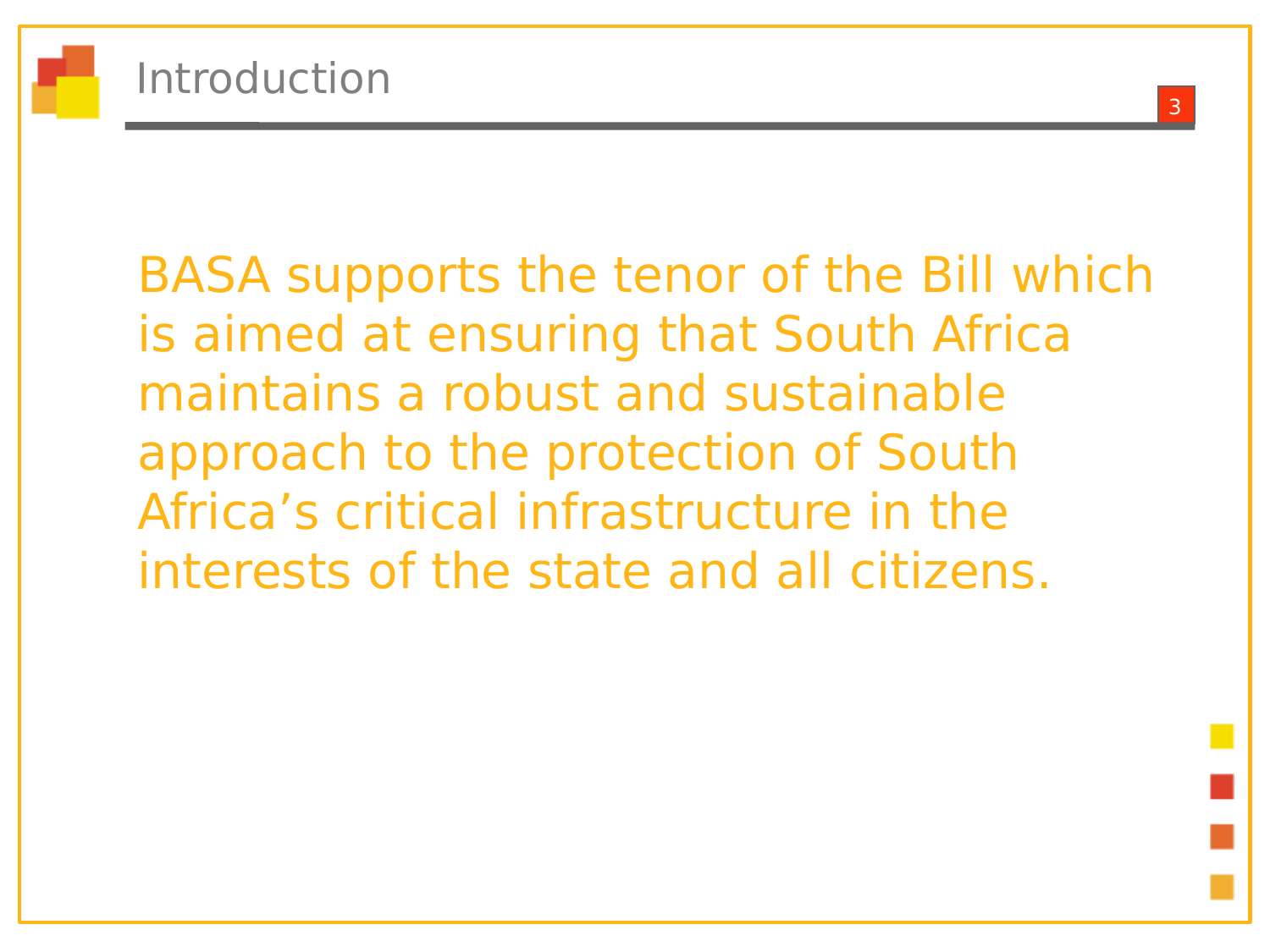

Introduction
# BASA supports the tenor of the Bill which is aimed at ensuring that South Africa maintains a robust and sustainable approach to the protection of South Africa’s critical infrastructure in the interests of the state and all citizens.